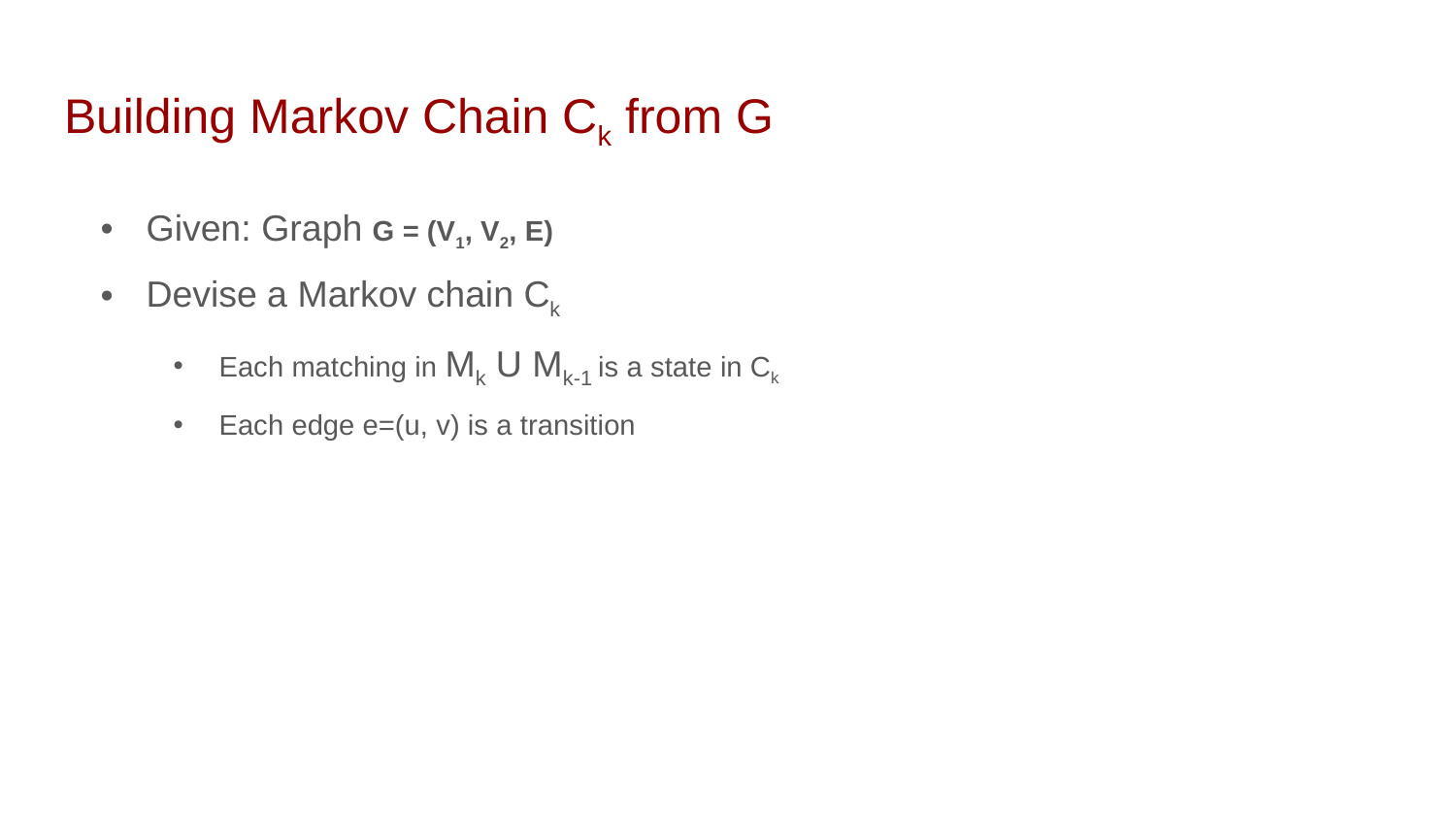

# Building Markov Chain Ck from G
Given: Graph G = (V1, V2, E)
Devise a Markov chain Ck
Each matching in Mk U Mk-1 is a state in Ck
Each edge e=(u, v) is a transition